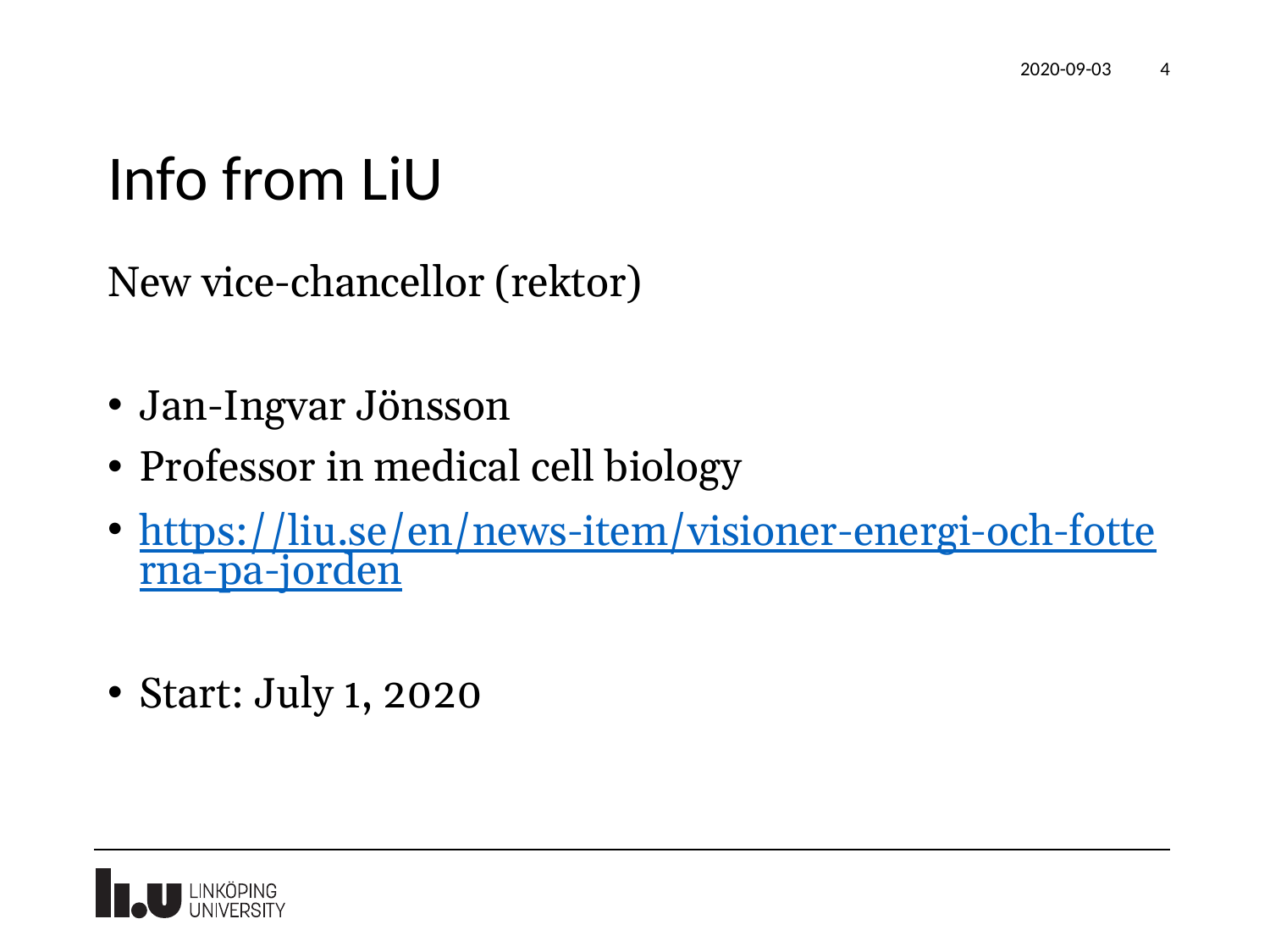

2020-09-03

4
# Info from LiU
New vice-chancellor (rektor)

Jan-Ingvar Jönsson
Professor in medical cell biology
https://liu.se/en/news-item/visioner-energi-och-fotterna-pa-jorden

Start: July 1, 2020